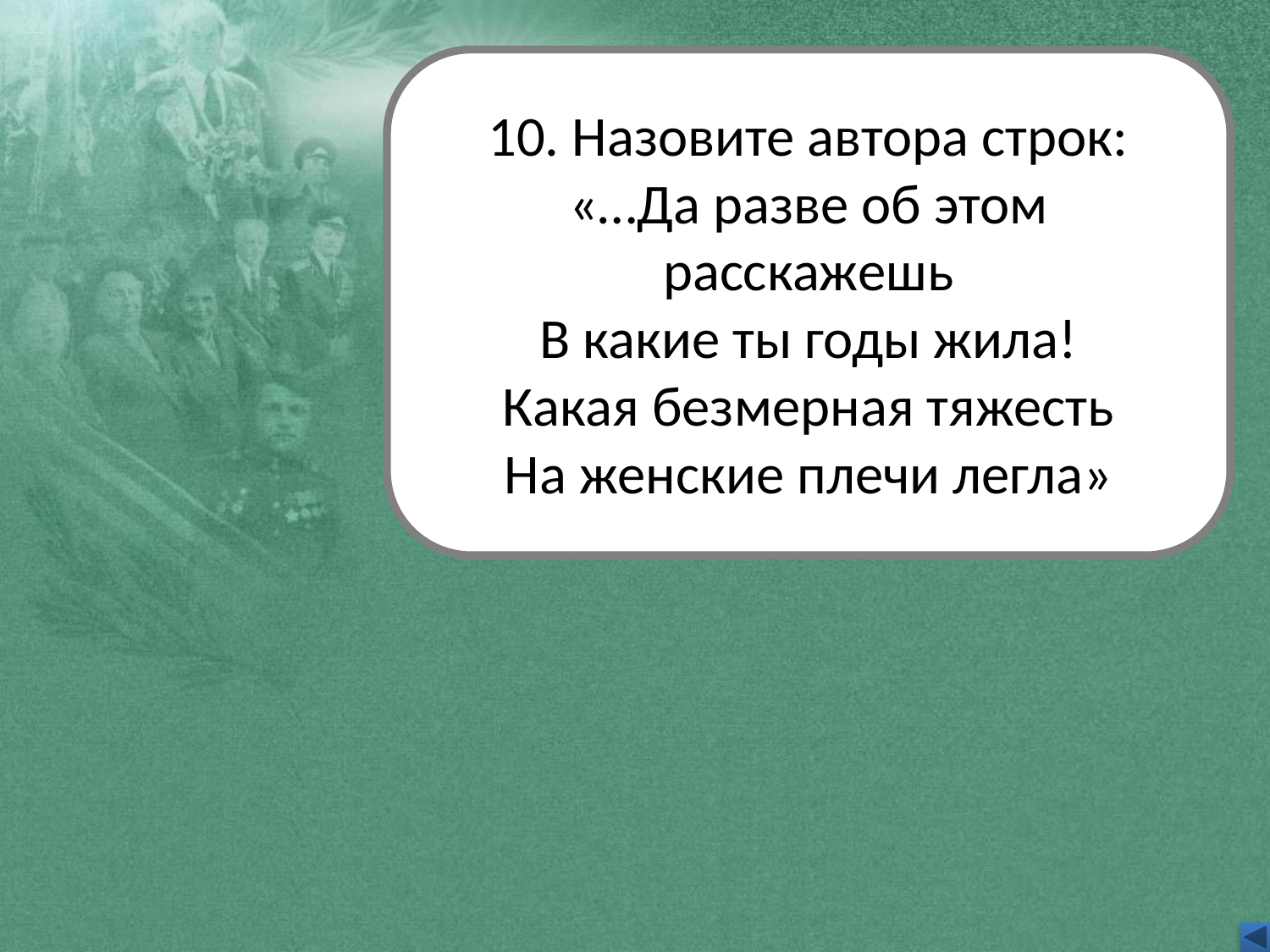

10. Назовите автора строк:
«…Да разве об этом расскажешь
В какие ты годы жила!
Какая безмерная тяжесть
На женские плечи легла»